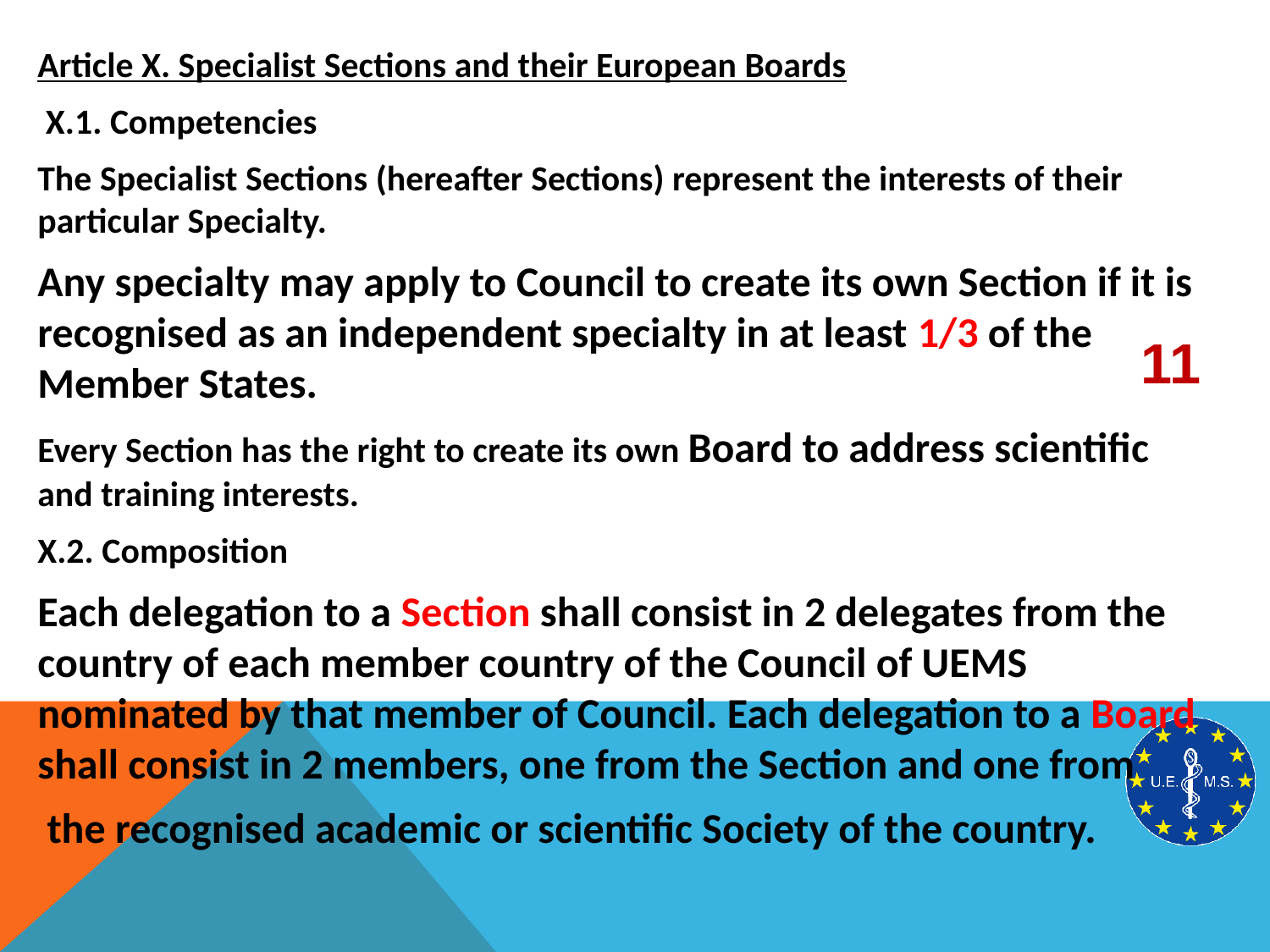

Article X. Specialist Sections and their European Boards
 X.1. Competencies
The Specialist Sections (hereafter Sections) represent the interests of their particular Specialty.
Any specialty may apply to Council to create its own Section if it is recognised as an independent specialty in at least 1/3 of the Member States.
Every Section has the right to create its own Board to address scientific  and training interests.
X.2. Composition
Each delegation to a Section shall consist in 2 delegates from the country of each member country of the Council of UEMS nominated by that member of Council. Each delegation to a Board shall consist in 2 members, one from the Section and one from
 the recognised academic or scientific Society of the country.

11